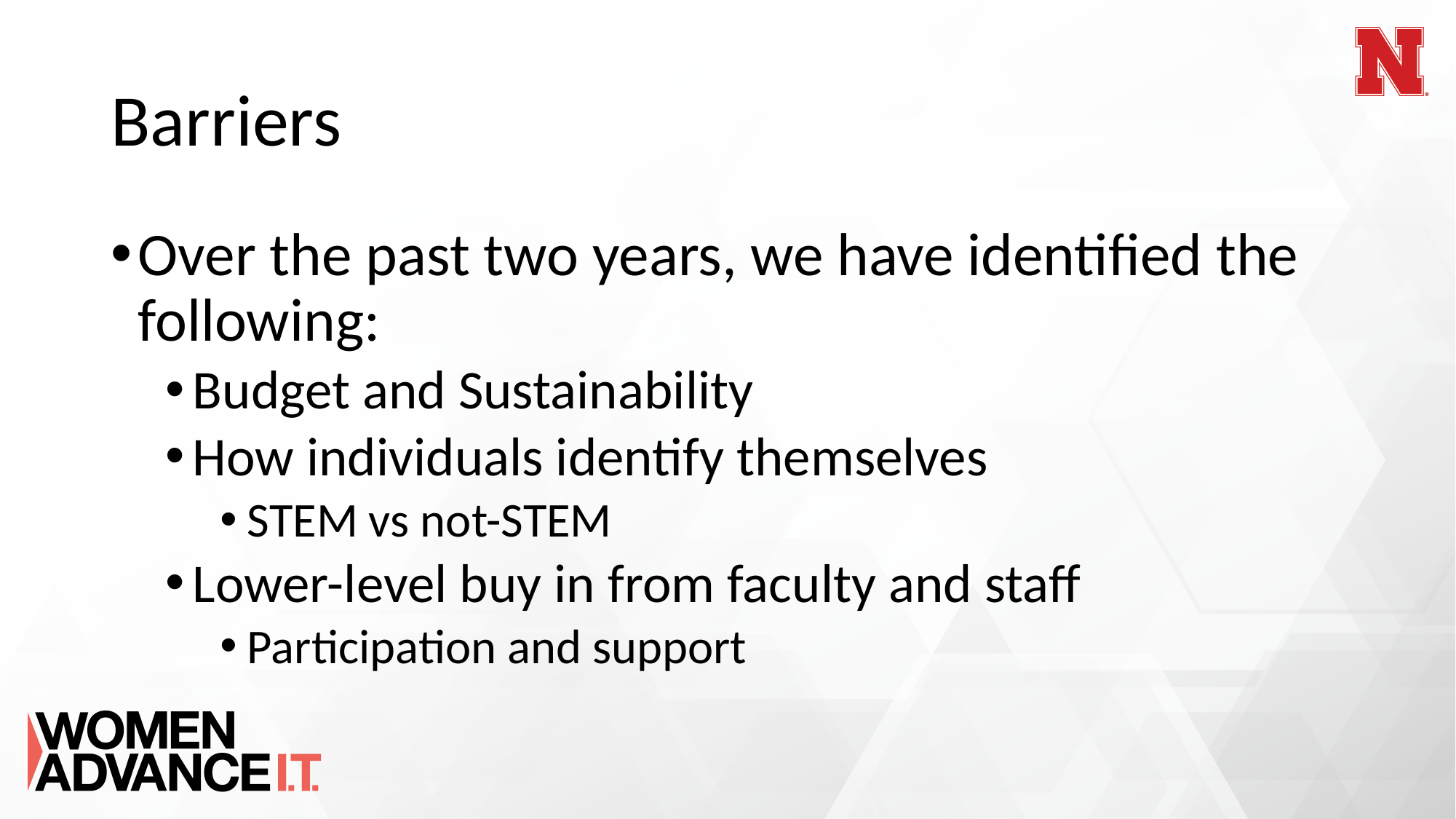

# Barriers
Over the past two years, we have identified the following:
Budget and Sustainability
How individuals identify themselves
STEM vs not-STEM
Lower-level buy in from faculty and staff
Participation and support